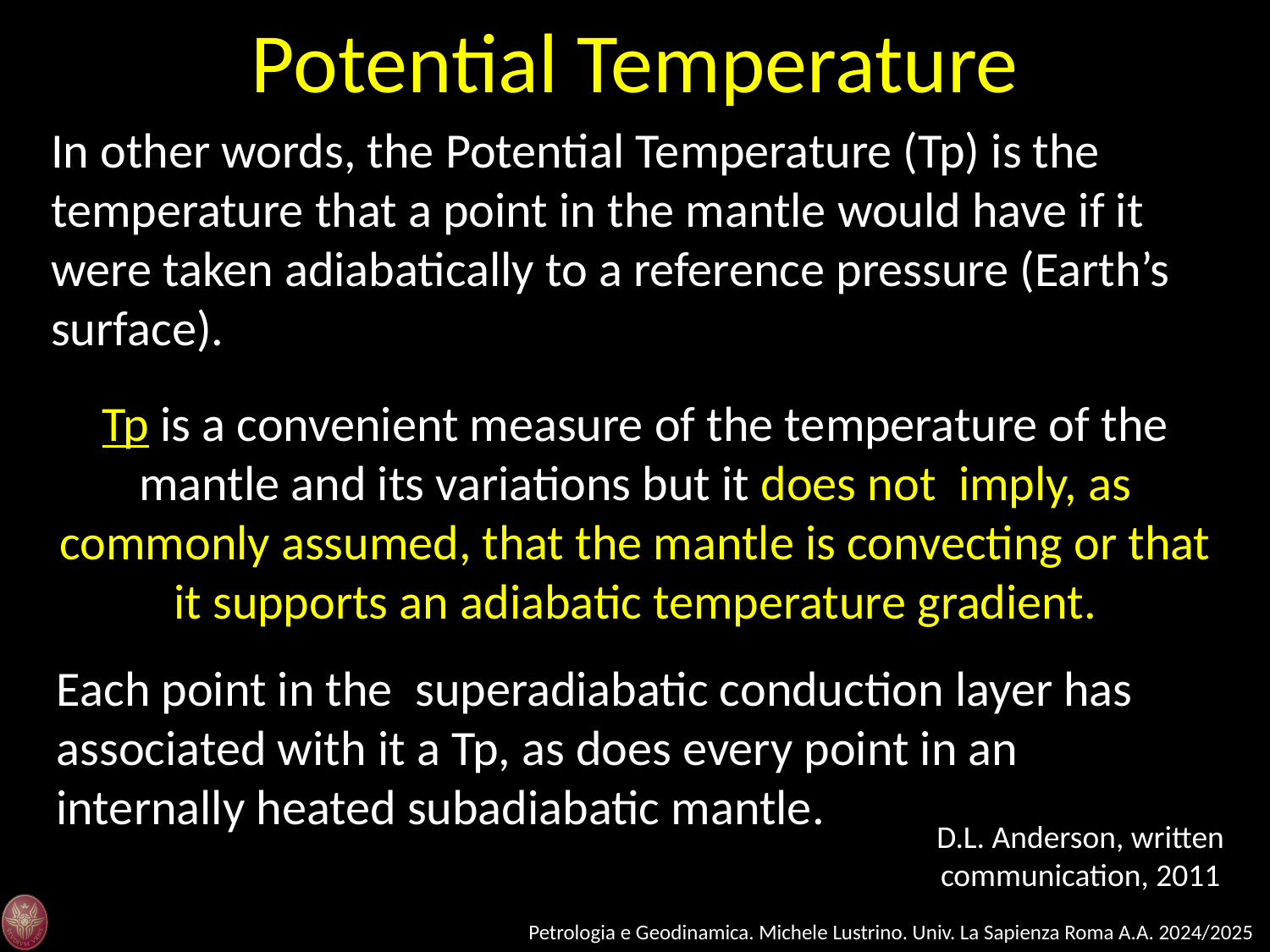

Potential Temperature
In other words, the Potential Temperature (Tp) is the temperature that a point in the mantle would have if it were taken adiabatically to a reference pressure (Earth’s surface).
Tp is a convenient measure of the temperature of the mantle and its variations but it does not  imply, as commonly assumed, that the mantle is convecting or that it supports an adiabatic temperature gradient.

Each point in the  superadiabatic conduction layer has associated with it a Tp, as does every point in an internally heated subadiabatic mantle.

D.L. Anderson, written communication, 2011